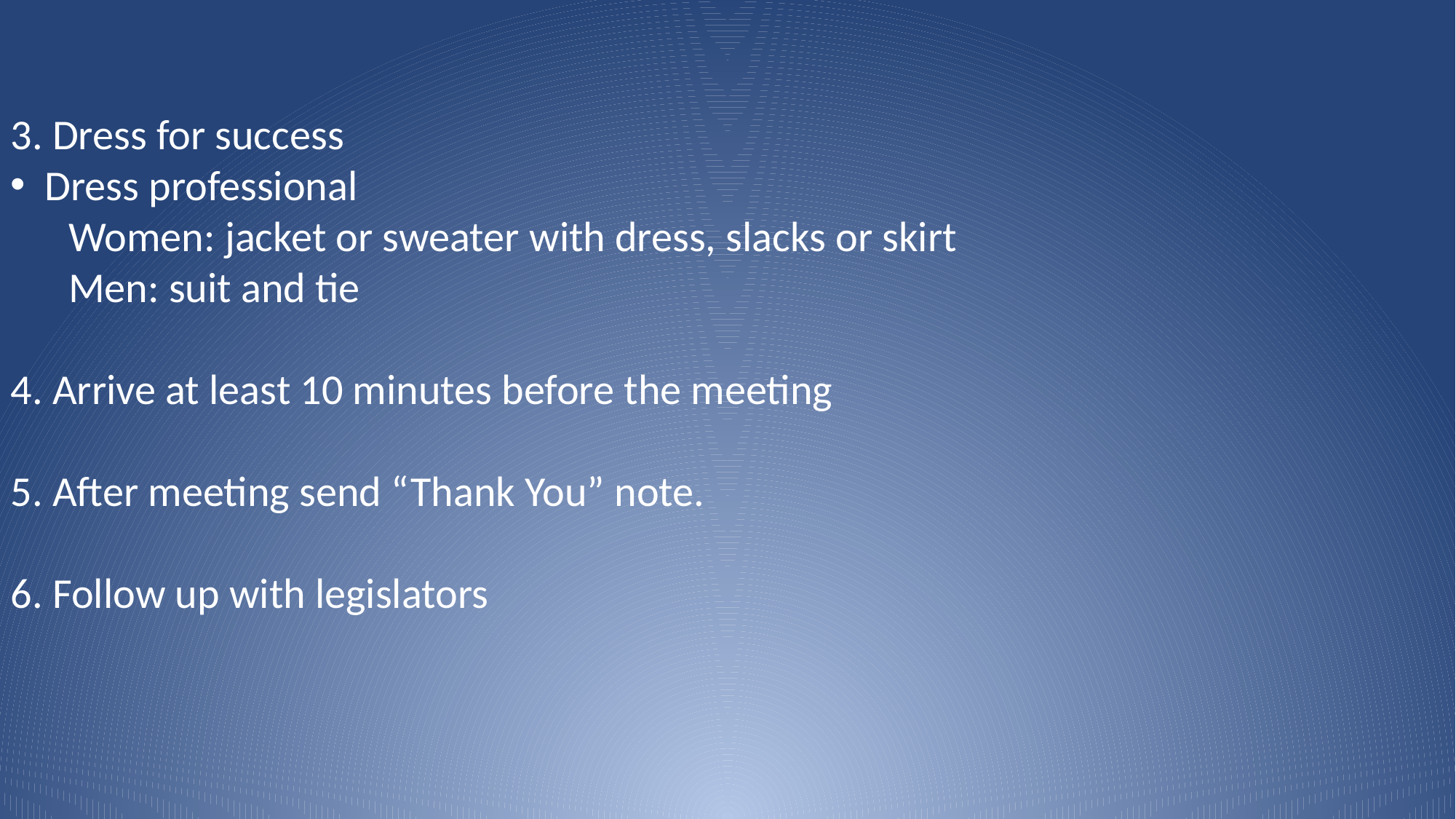

3. Dress for success
Dress professional
      Women: jacket or sweater with dress, slacks or skirt
      Men: suit and tie

4. Arrive at least 10 minutes before the meeting

5. After meeting send “Thank You” note.

6. Follow up with legislators